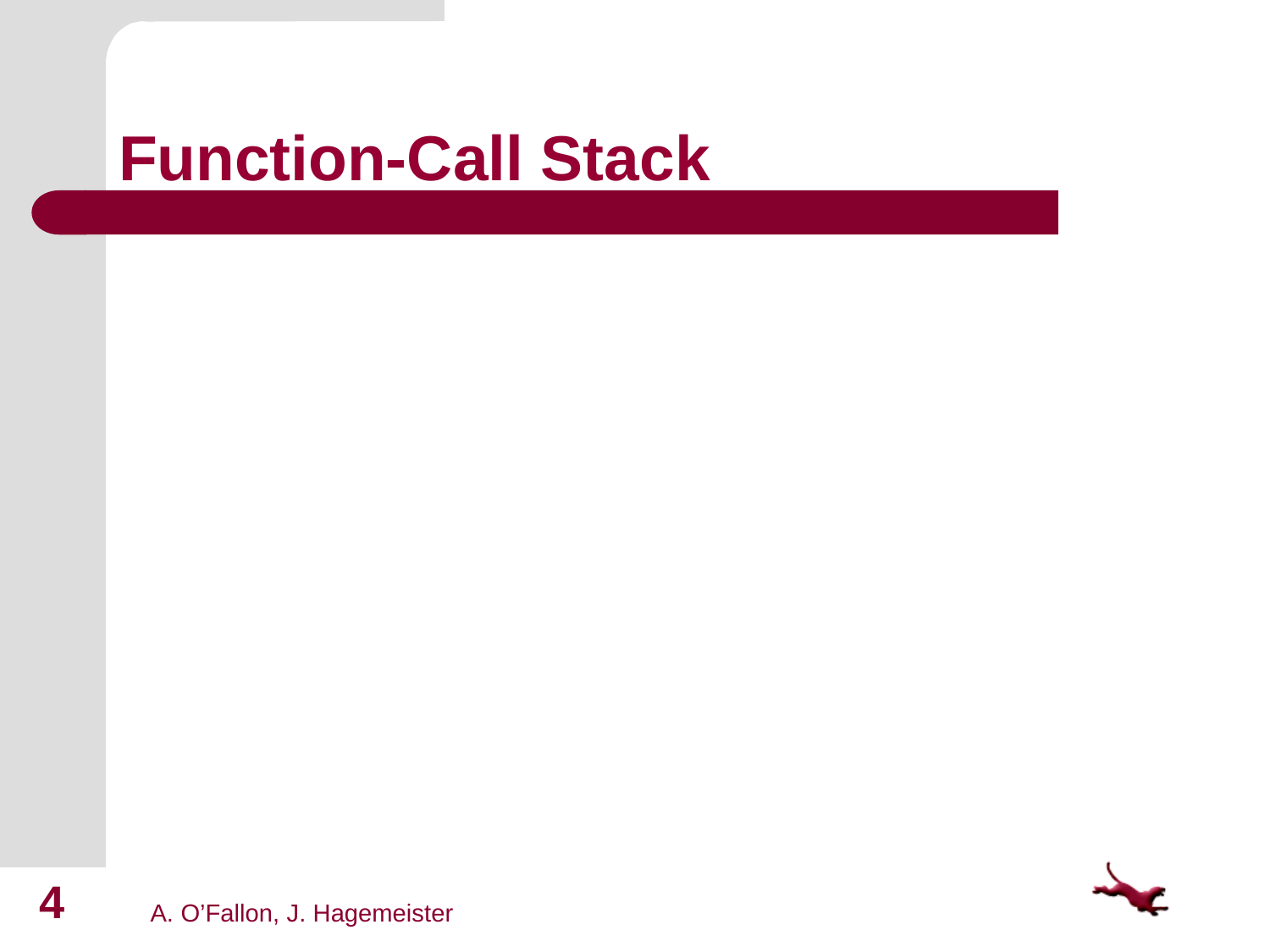

# Function-Call Stack

4
A. O’Fallon, J. Hagemeister